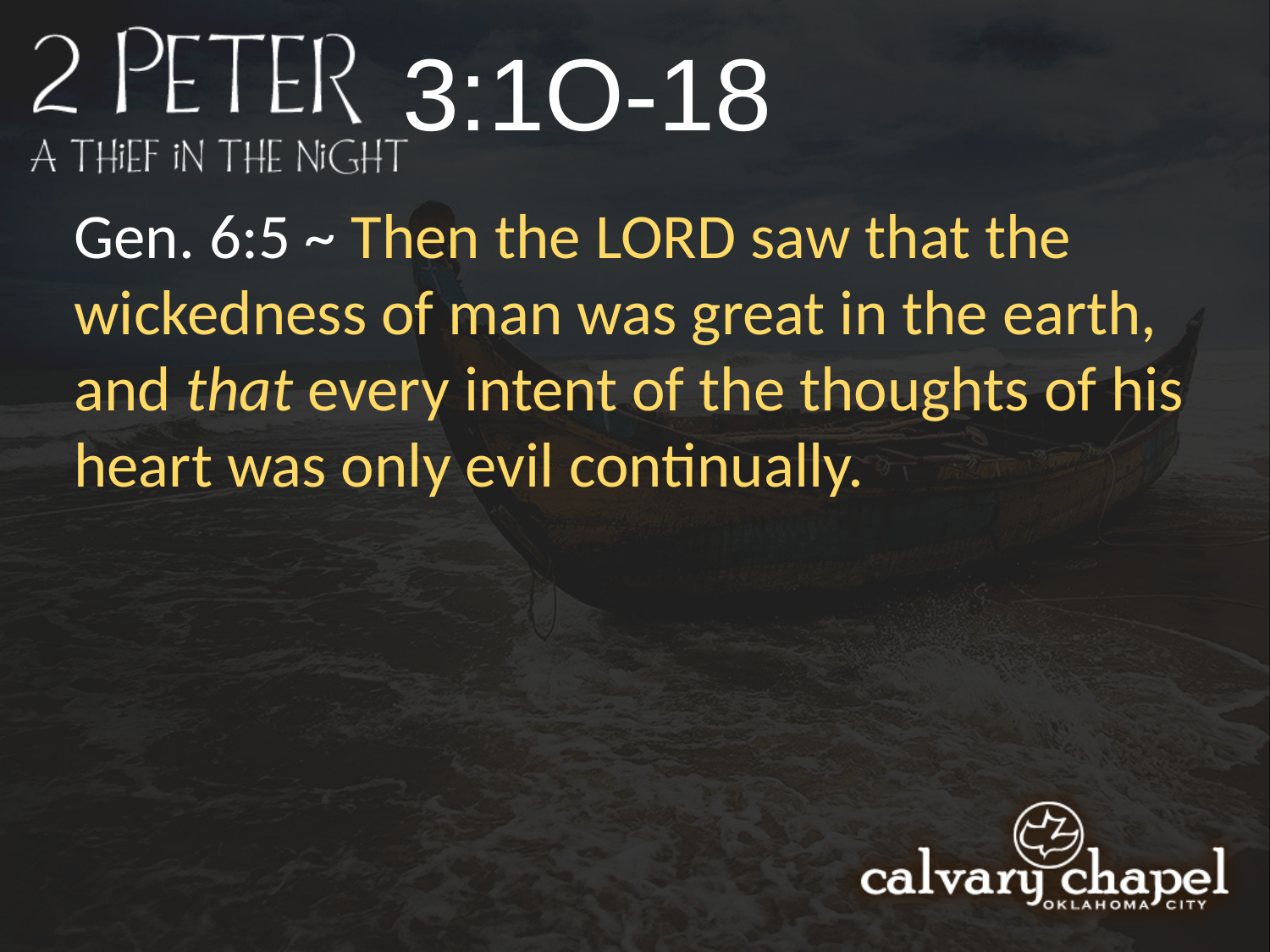

3:1O-18
Gen. 6:5 ~ Then the Lord saw that the wickedness of man was great in the earth, and that every intent of the thoughts of his heart was only evil continually.